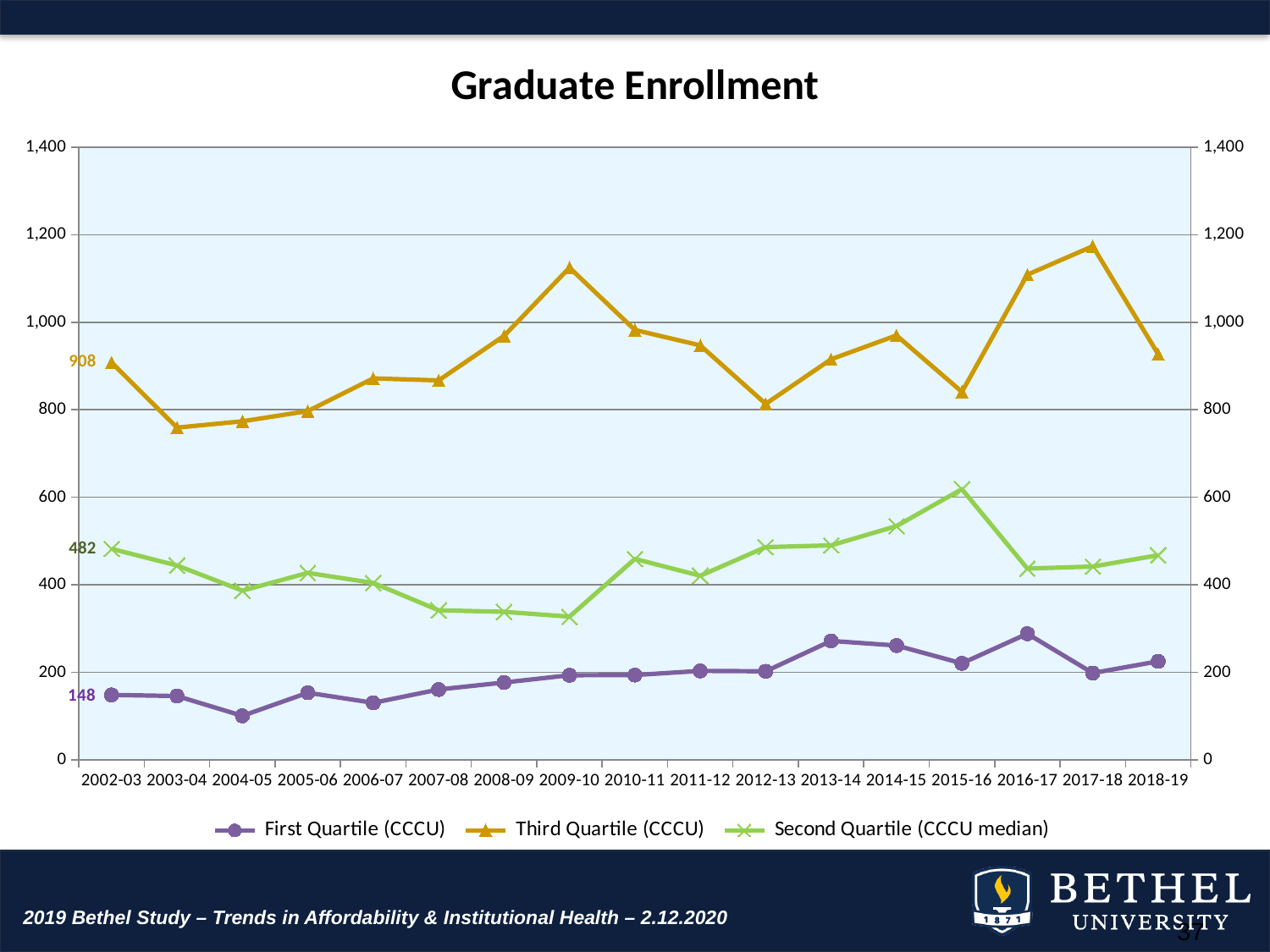

### Chart: Graduate Enrollment

| Category |  First Quartile (CCCU)  |  Third Quartile (CCCU)  |  Second Quartile (CCCU median)  |
|---|---|---|---|
| 2002-03 | 148.0 | 908.0 | 482.0 |
| 2003-04 | 145.5 | 759.25 | 444.0 |
| 2004-05 | 100.25 | 773.75 | 386.5 |
| 2005-06 | 153.0 | 797.0 | 427.0 |
| 2006-07 | 130.0 | 871.75 | 404.0 |
| 2007-08 | 160.5 | 867.25 | 341.5 |
| 2008-09 | 176.5 | 969.0 | 338.0 |
| 2009-10 | 193.0 | 1125.0 | 327.0 |
| 2010-11 | 193.5 | 982.5 | 459.0 |
| 2011-12 | 203.0 | 947.25 | 420.5 |
| 2012-13 | 202.0 | 813.5 | 486.0 |
| 2013-14 | 271.5 | 915.5 | 490.0 |
| 2014-15 | 261.0 | 970.0 | 534.0 |
| 2015-16 | 220.25 | 841.0 | 618.5 |
| 2016-17 | 288.0 | 1109.0 | 437.0 |
| 2017-18 | 198.0 | 1174.0 | 441.5 |
| 2018-19 | 224.75 | 927.25 | 467.5 |
2019 Bethel Study – Trends in Affordability & Institutional Health – 2.12.2020
37